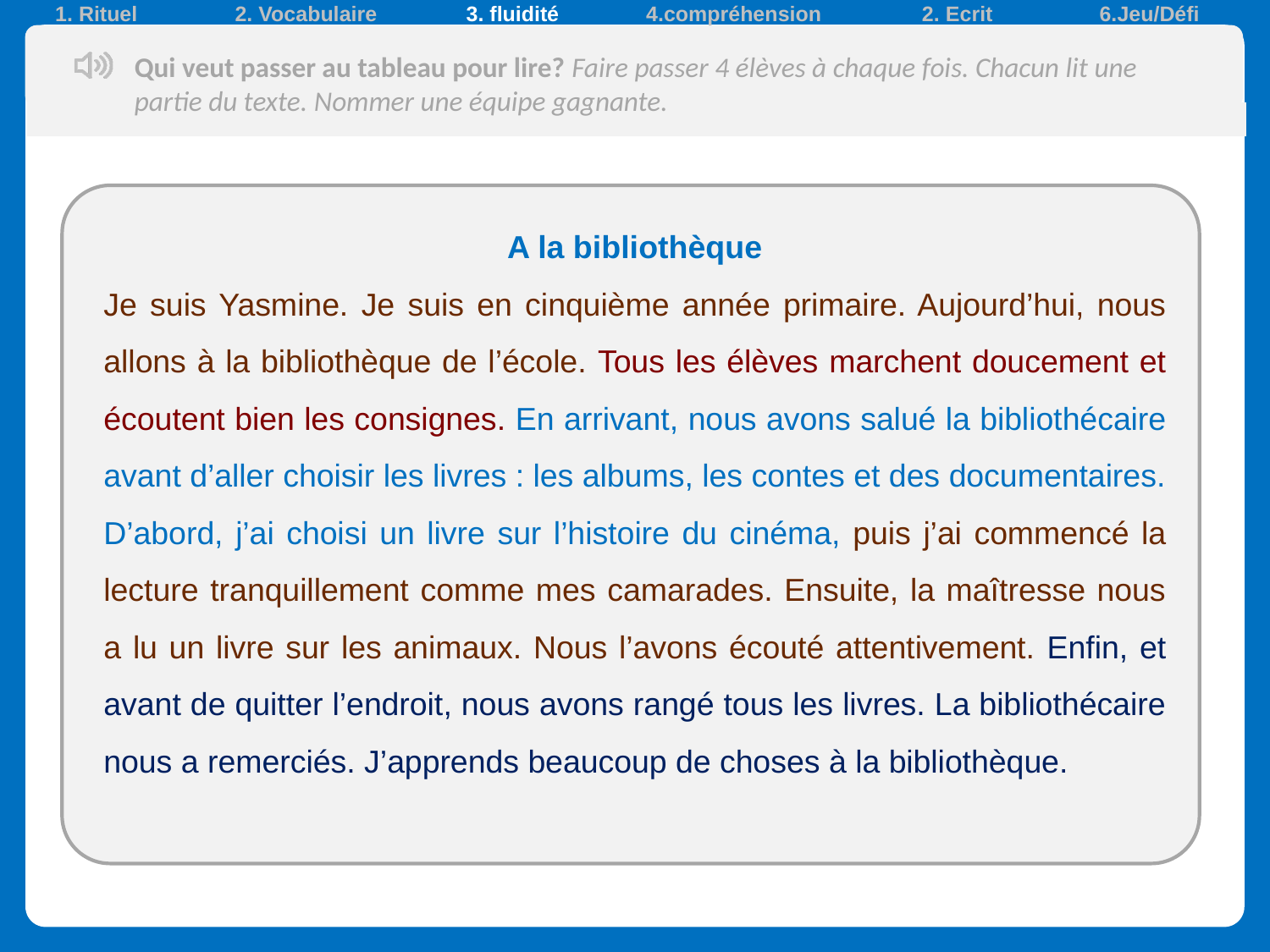

| 1. Rituel | 2. Vocabulaire | 3. fluidité | 4.compréhension | 2. Ecrit | 6.Jeu/Défi |
| --- | --- | --- | --- | --- | --- |

Qui veut passer au tableau pour lire? Faire passer 4 élèves à chaque fois. Chacun lit une partie du texte. Nommer une équipe gagnante.

|  |
| --- |

A la bibliothèque
Je suis Yasmine. Je suis en cinquième année primaire. Aujourd’hui, nous allons à la bibliothèque de l’école. Tous les élèves marchent doucement et écoutent bien les consignes. En arrivant, nous avons salué la bibliothécaire avant d’aller choisir les livres : les albums, les contes et des documentaires.
D’abord, j’ai choisi un livre sur l’histoire du cinéma, puis j’ai commencé la lecture tranquillement comme mes camarades. Ensuite, la maîtresse nous a lu un livre sur les animaux. Nous l’avons écouté attentivement. Enfin, et avant de quitter l’endroit, nous avons rangé tous les livres. La bibliothécaire nous a remerciés. J’apprends beaucoup de choses à la bibliothèque.